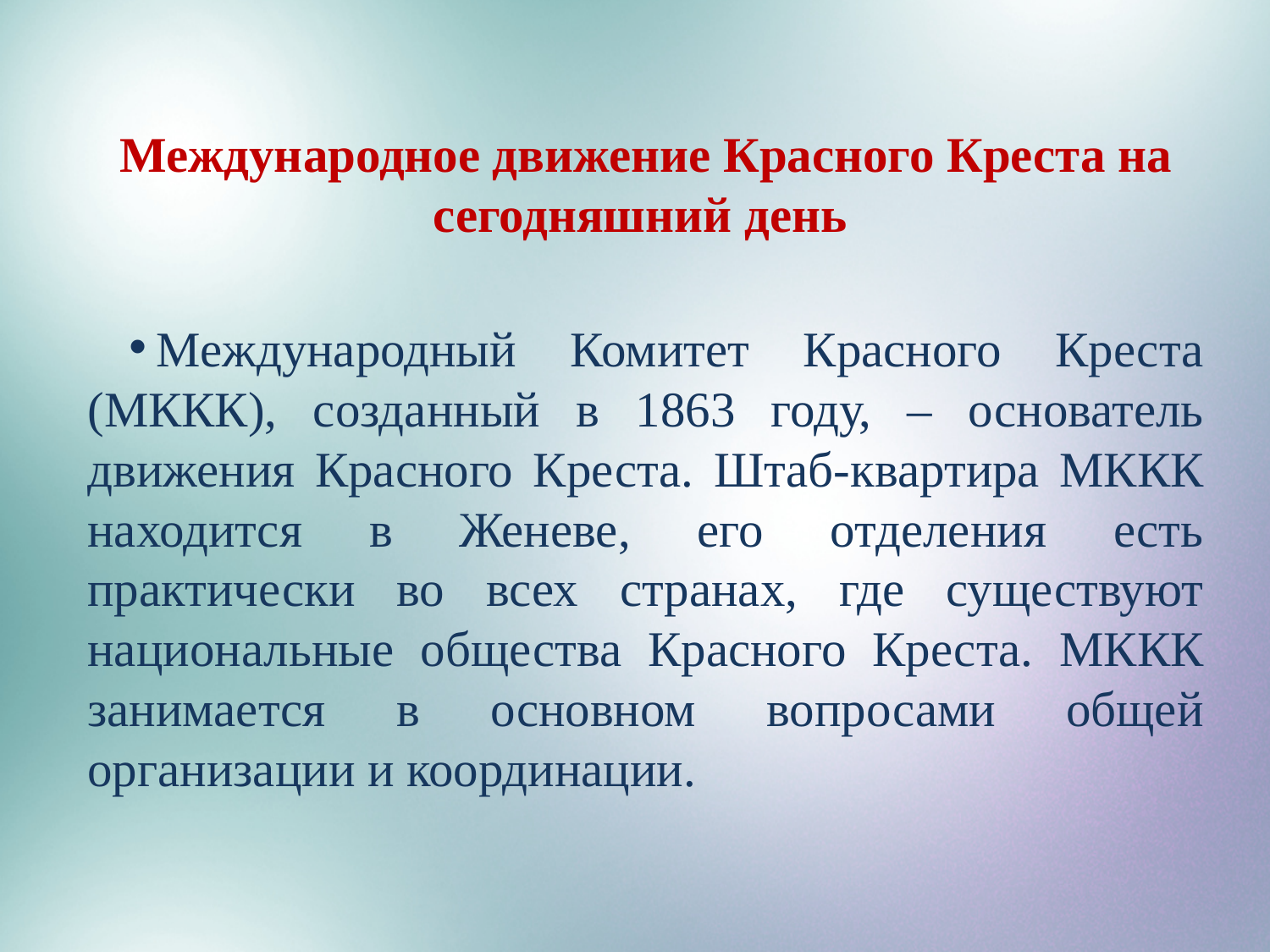

Международное движение Красного Креста на сегодняшний день

Международный Комитет Красного Креста (МККК), созданный в 1863 году, – основатель движения Красного Креста. Штаб-квартира МККК находится в Женеве, его отделения есть практически во всех странах, где существуют национальные общества Красного Креста. МККК занимается в основном вопросами общей организации и координации.